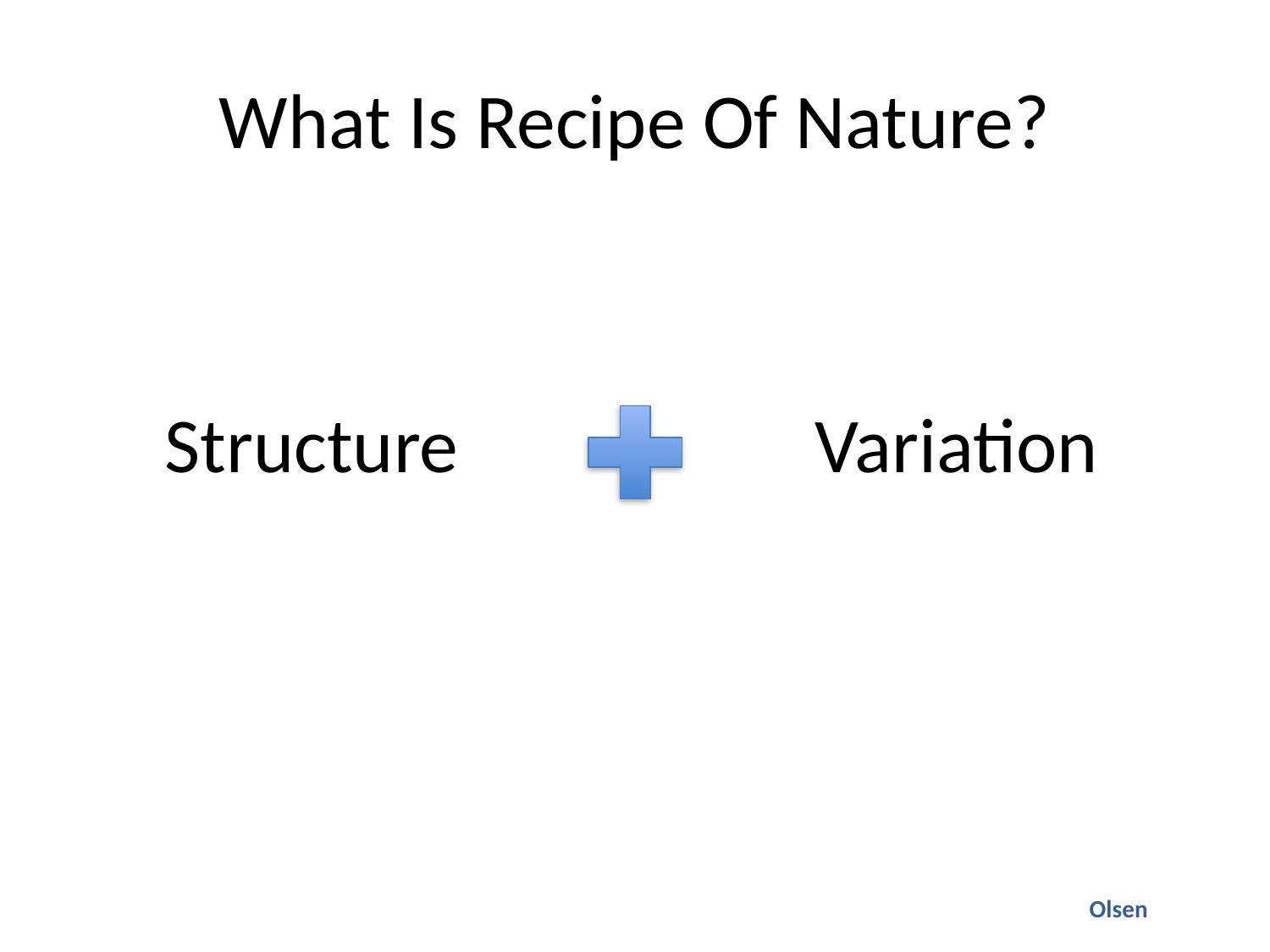

# What Is Recipe Of Nature?
Structure

Variation